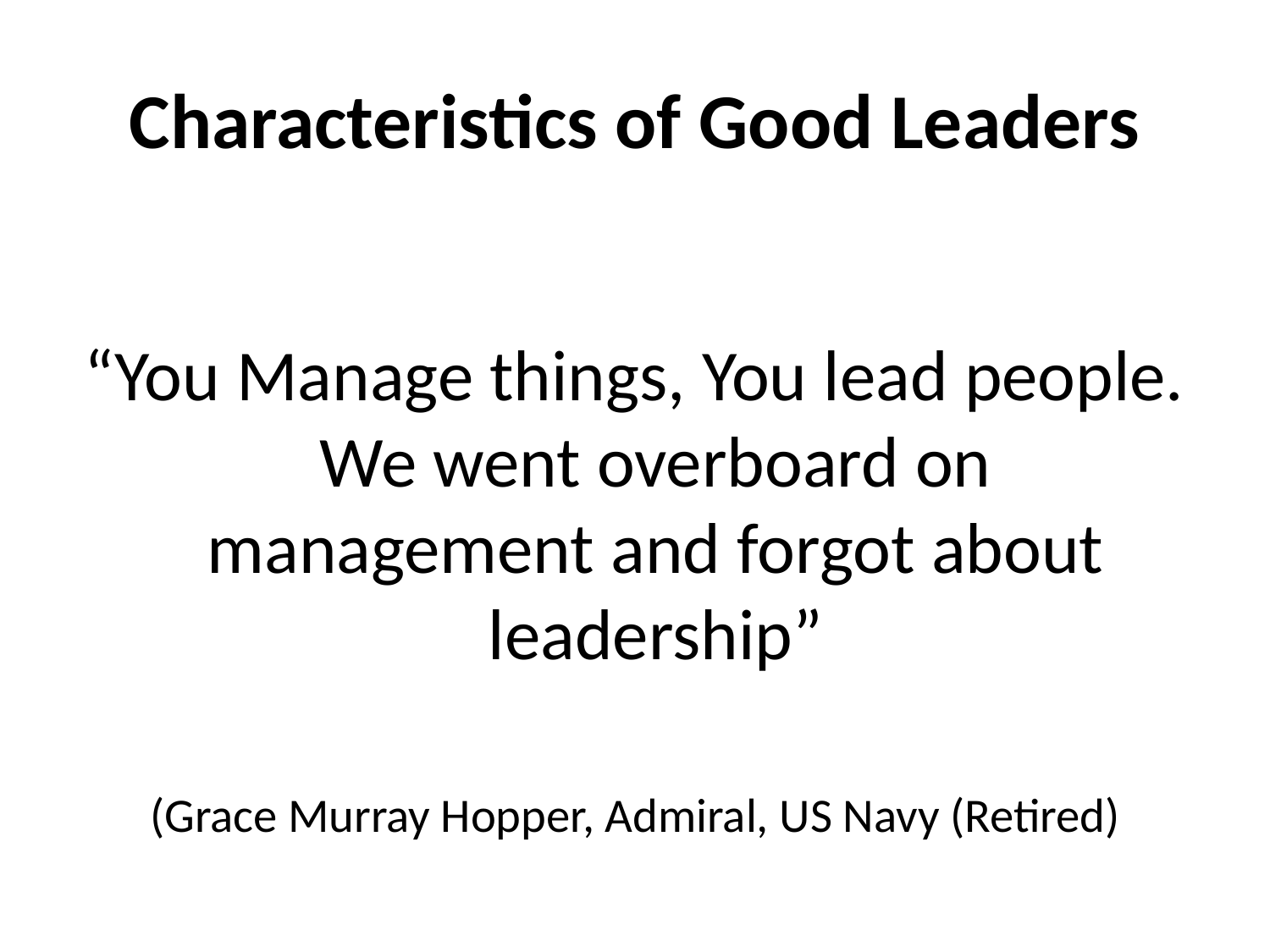

# Characteristics of Good Leaders

“You Manage things, You lead people. We went overboard on management and forgot about leadership”

(Grace Murray Hopper, Admiral, US Navy (Retired)